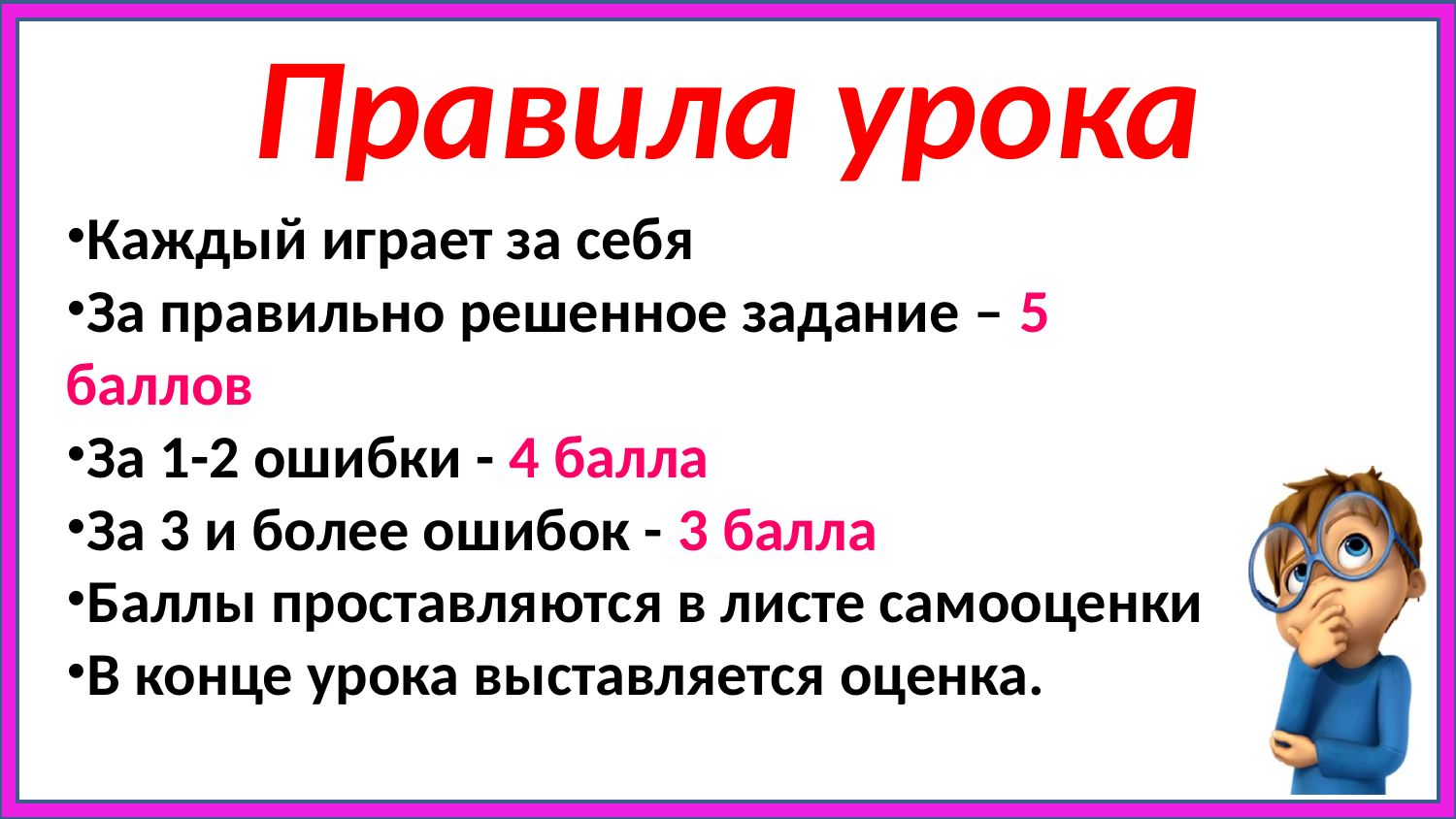

# Правила урока
Каждый играет за себя
За правильно решенное задание – 5 баллов
За 1-2 ошибки - 4 балла
За 3 и более ошибок - 3 балла
Баллы проставляются в листе самооценки
В конце урока выставляется оценка.